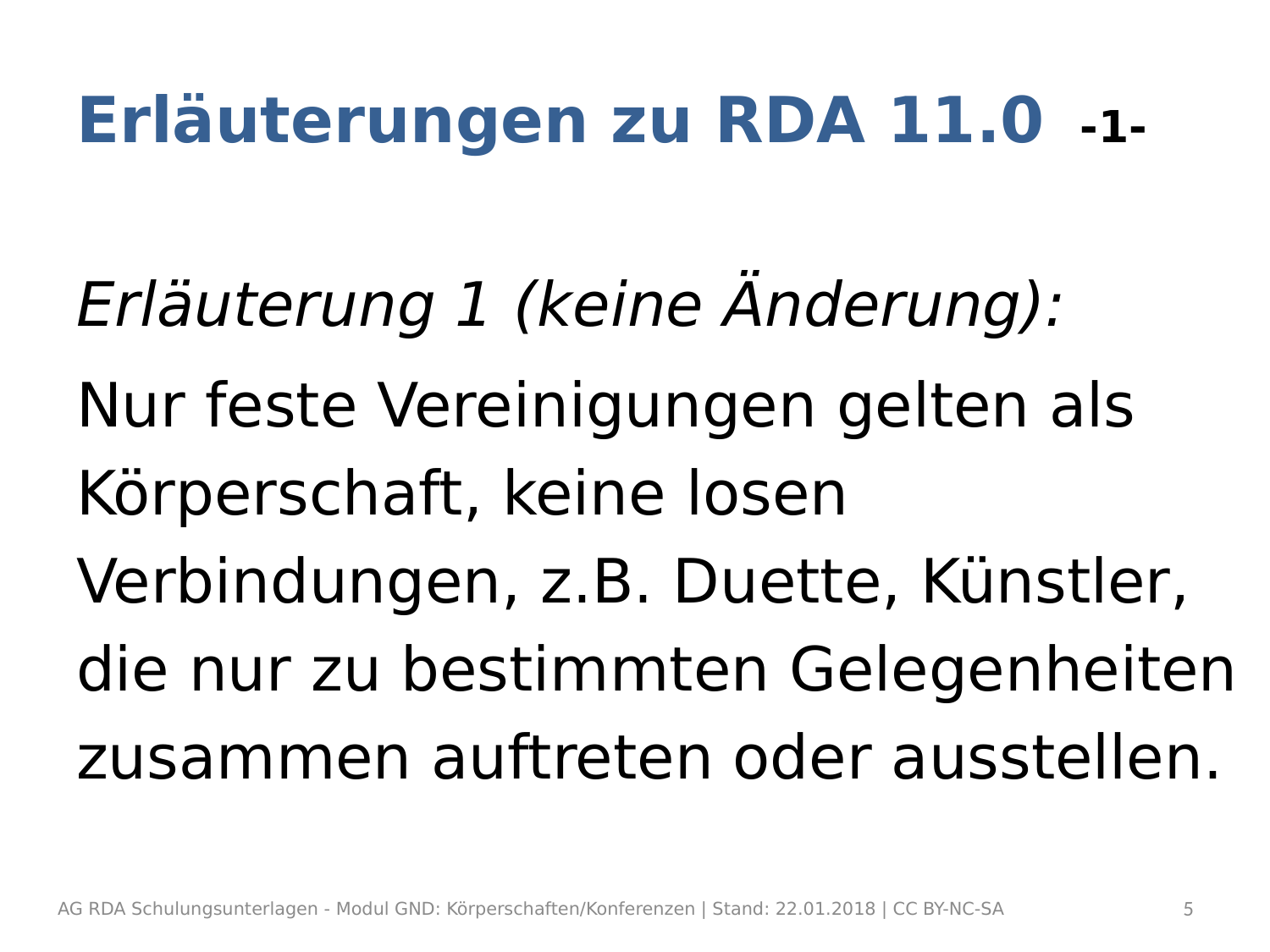

# Erläuterungen zu RDA 11.0  -1-

Erläuterung 1 (keine Änderung):
Nur feste Vereinigungen gelten als Körperschaft, keine losen Verbindungen, z.B. Duette, Künstler, die nur zu bestimmten Gelegenheiten zusammen auftreten oder ausstellen.

AG RDA Schulungsunterlagen - Modul GND: Körperschaften/Konferenzen | Stand: 22.01.2018 | CC BY-NC-SA
5